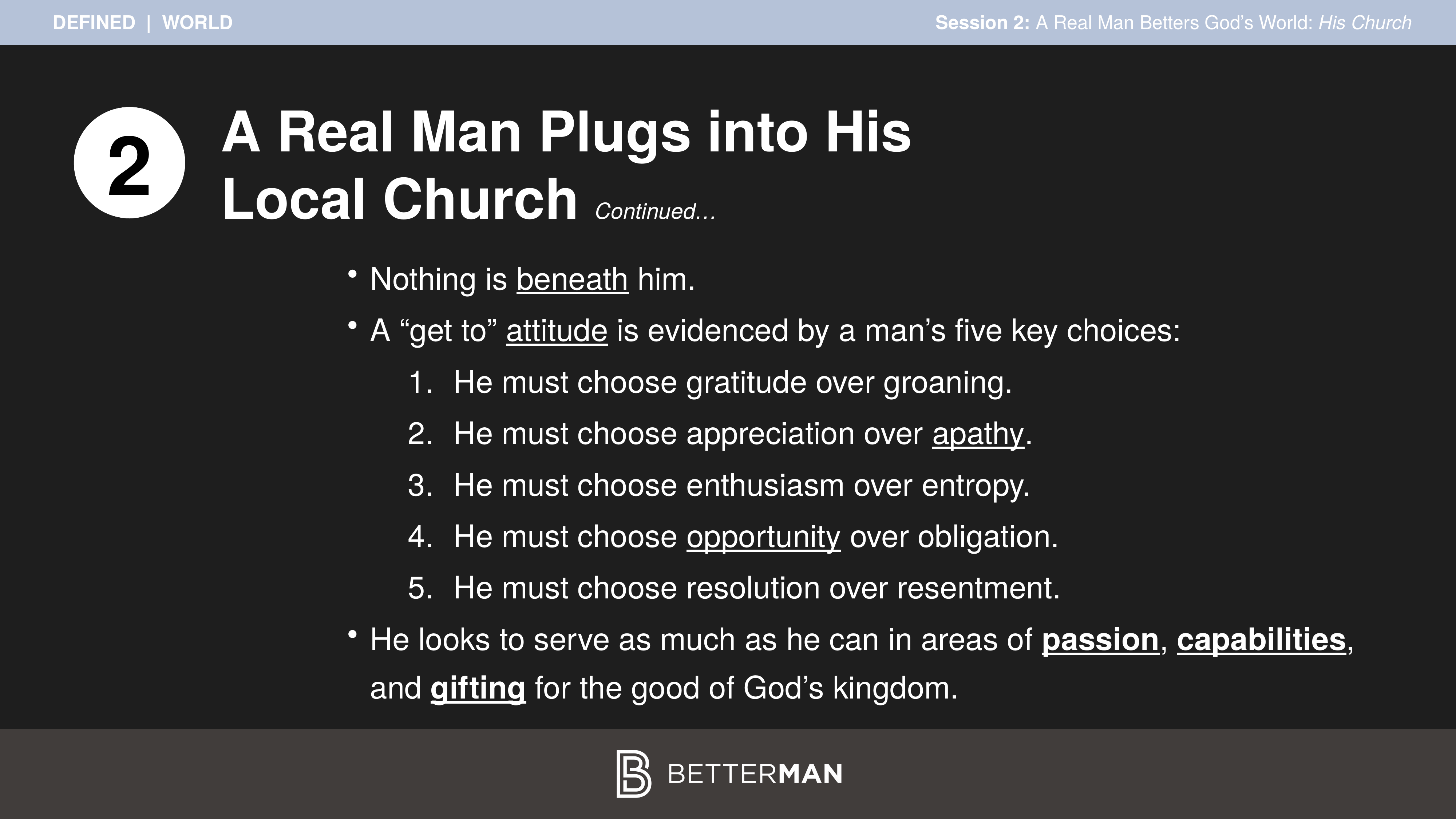

A Real Man Plugs into His
Local Church Continued…
2
Nothing is beneath him.
A “get to” attitude is evidenced by a man’s five key choices:
He must choose gratitude over groaning.
He must choose appreciation over apathy.
He must choose enthusiasm over entropy.
He must choose opportunity over obligation.
He must choose resolution over resentment.
He looks to serve as much as he can in areas of passion, capabilities, and gifting for the good of God’s kingdom.